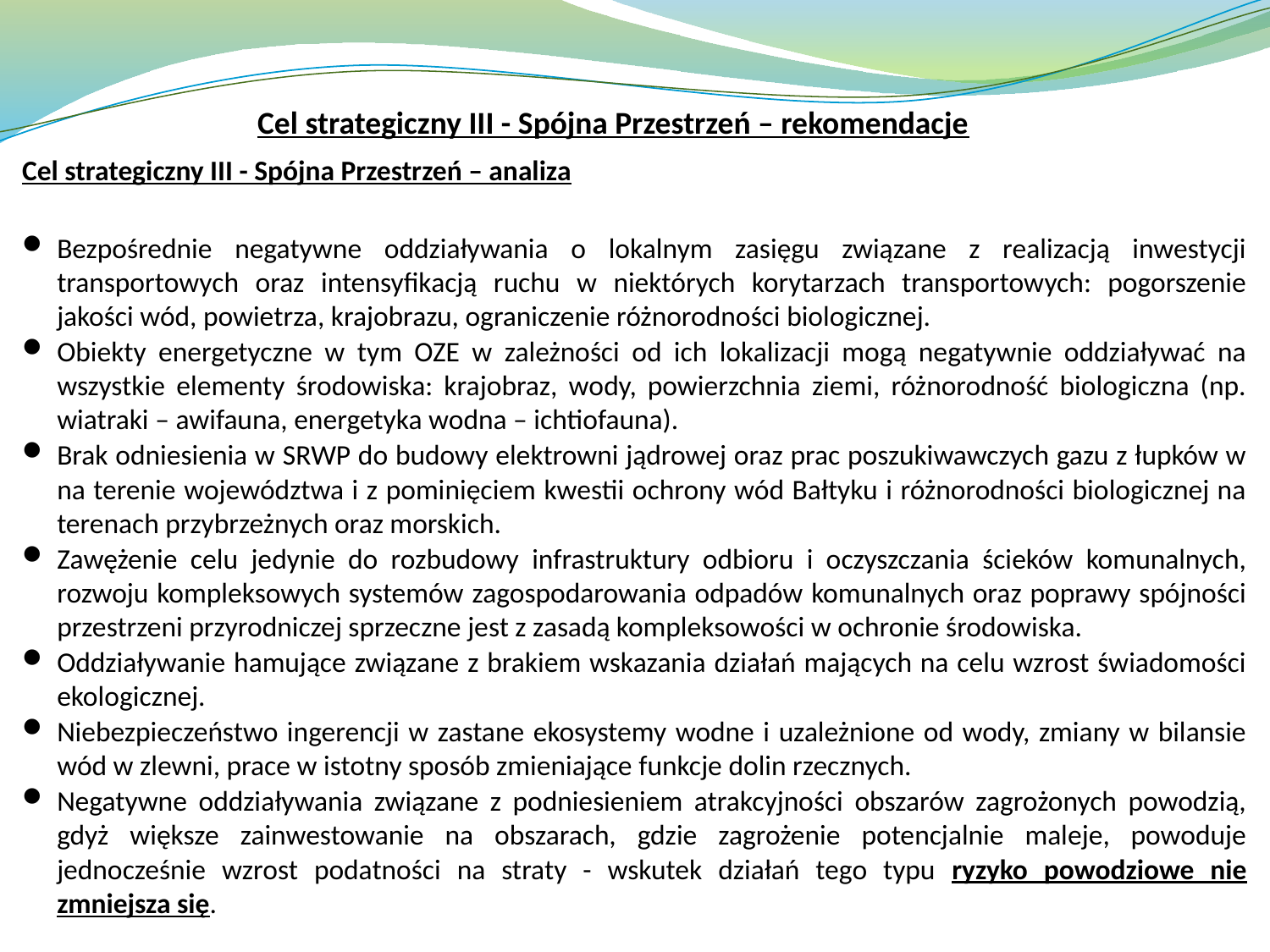

Cel strategiczny III - Spójna Przestrzeń – rekomendacje
Cel strategiczny III - Spójna Przestrzeń – analiza

Bezpośrednie negatywne oddziaływania o lokalnym zasięgu związane z realizacją inwestycji transportowych oraz intensyfikacją ruchu w niektórych korytarzach transportowych: pogorszenie jakości wód, powietrza, krajobrazu, ograniczenie różnorodności biologicznej.
Obiekty energetyczne w tym OZE w zależności od ich lokalizacji mogą negatywnie oddziaływać na wszystkie elementy środowiska: krajobraz, wody, powierzchnia ziemi, różnorodność biologiczna (np. wiatraki – awifauna, energetyka wodna – ichtiofauna).
Brak odniesienia w SRWP do budowy elektrowni jądrowej oraz prac poszukiwawczych gazu z łupków w na terenie województwa i z pominięciem kwestii ochrony wód Bałtyku i różnorodności biologicznej na terenach przybrzeżnych oraz morskich.
Zawężenie celu jedynie do rozbudowy infrastruktury odbioru i oczyszczania ścieków komunalnych, rozwoju kompleksowych systemów zagospodarowania odpadów komunalnych oraz poprawy spójności przestrzeni przyrodniczej sprzeczne jest z zasadą kompleksowości w ochronie środowiska.
Oddziaływanie hamujące związane z brakiem wskazania działań mających na celu wzrost świadomości ekologicznej.
Niebezpieczeństwo ingerencji w zastane ekosystemy wodne i uzależnione od wody, zmiany w bilansie wód w zlewni, prace w istotny sposób zmieniające funkcje dolin rzecznych.
Negatywne oddziaływania związane z podniesieniem atrakcyjności obszarów zagrożonych powodzią, gdyż większe zainwestowanie na obszarach, gdzie zagrożenie potencjalnie maleje, powoduje jednocześnie wzrost podatności na straty - wskutek działań tego typu ryzyko powodziowe nie zmniejsza się.